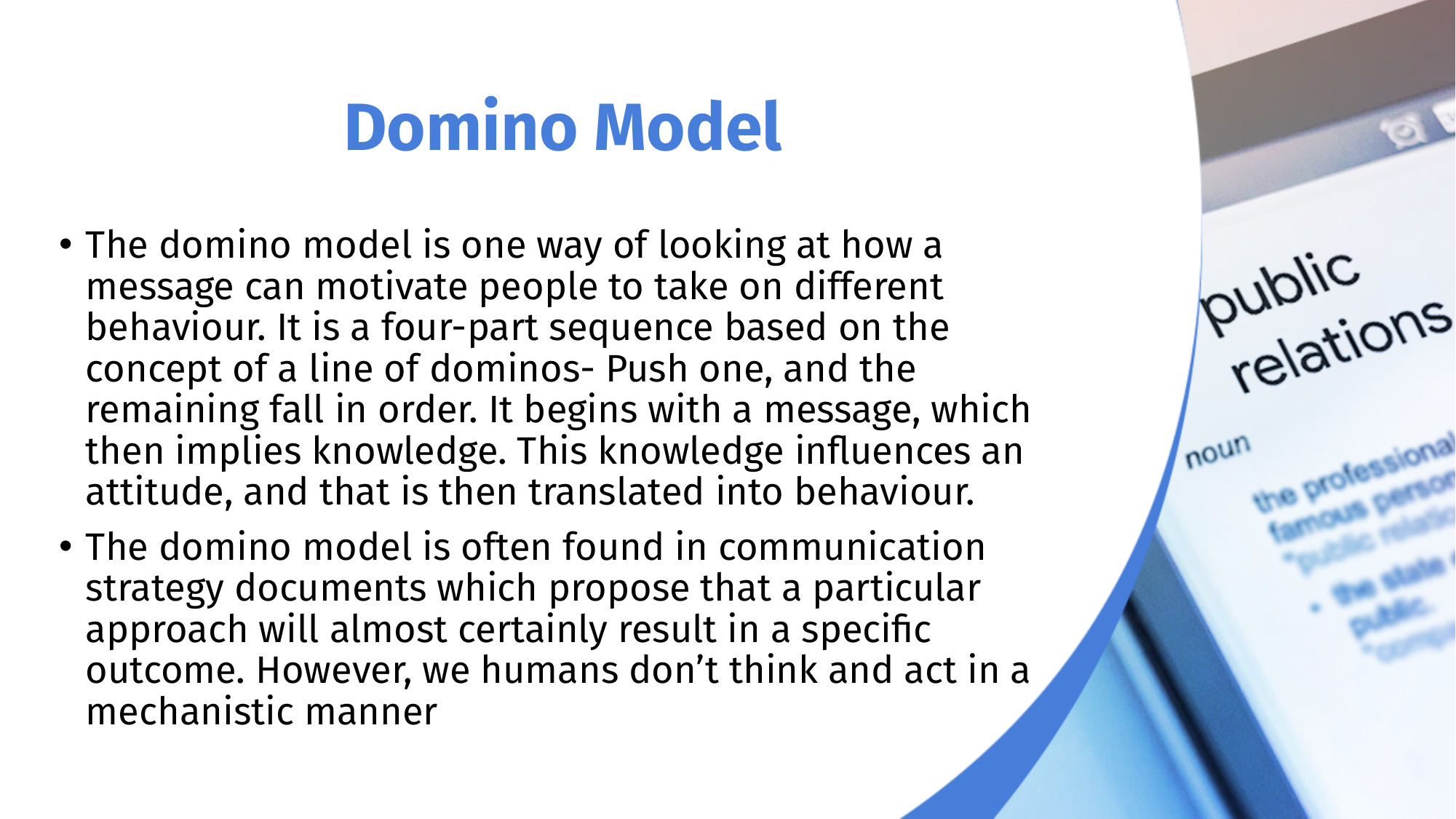

# Domino Model
The domino model is one way of looking at how a message can motivate people to take on different behaviour. It is a four-part sequence based on the concept of a line of dominos- Push one, and the remaining fall in order. It begins with a message, which then implies knowledge. This knowledge influences an attitude, and that is then translated into behaviour.
The domino model is often found in communication strategy documents which propose that a particular approach will almost certainly result in a specific outcome. However, we humans don’t think and act in a mechanistic manner